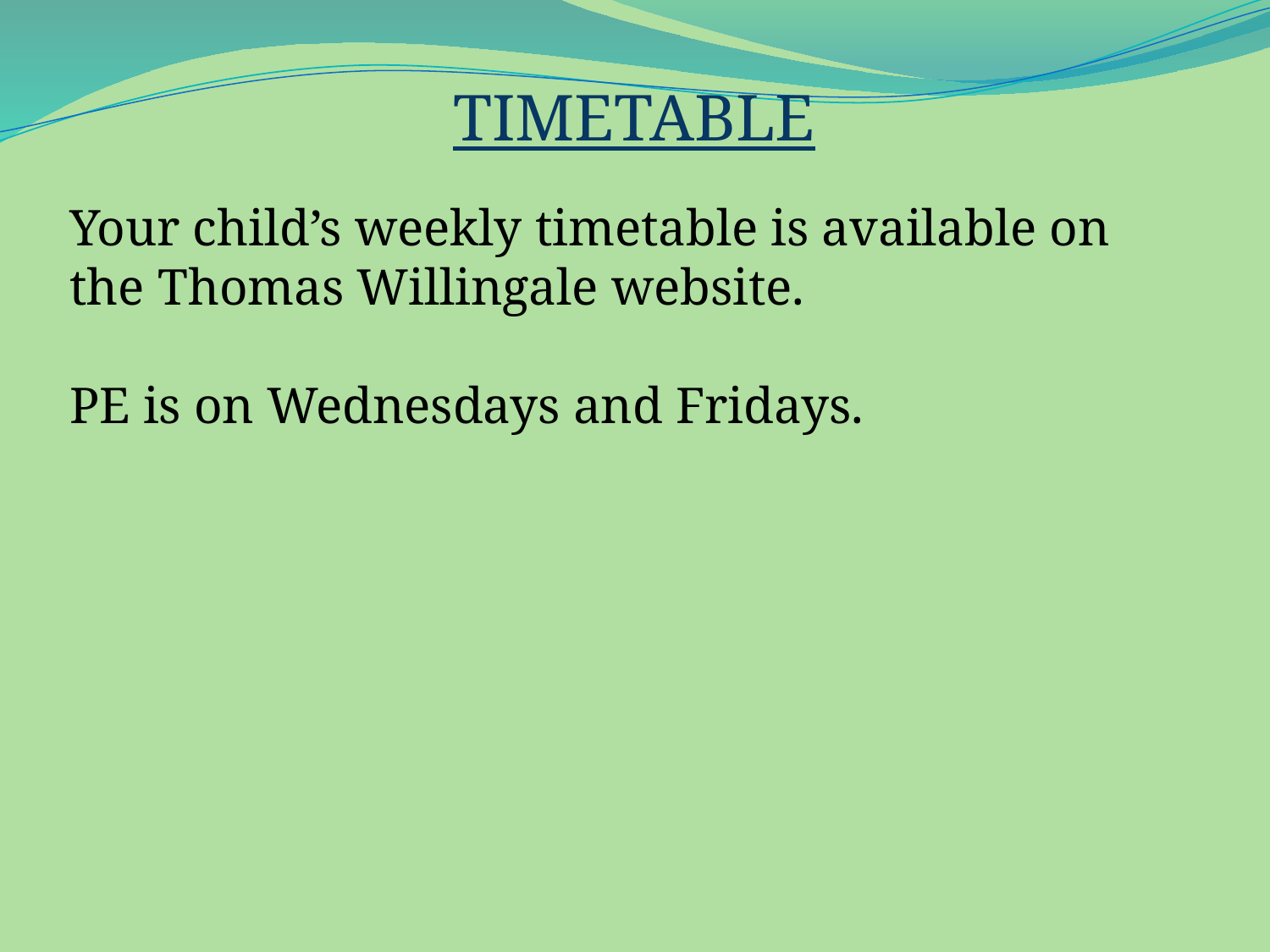

TIMETABLE
Your child’s weekly timetable is available on the Thomas Willingale website.

PE is on Wednesdays and Fridays.